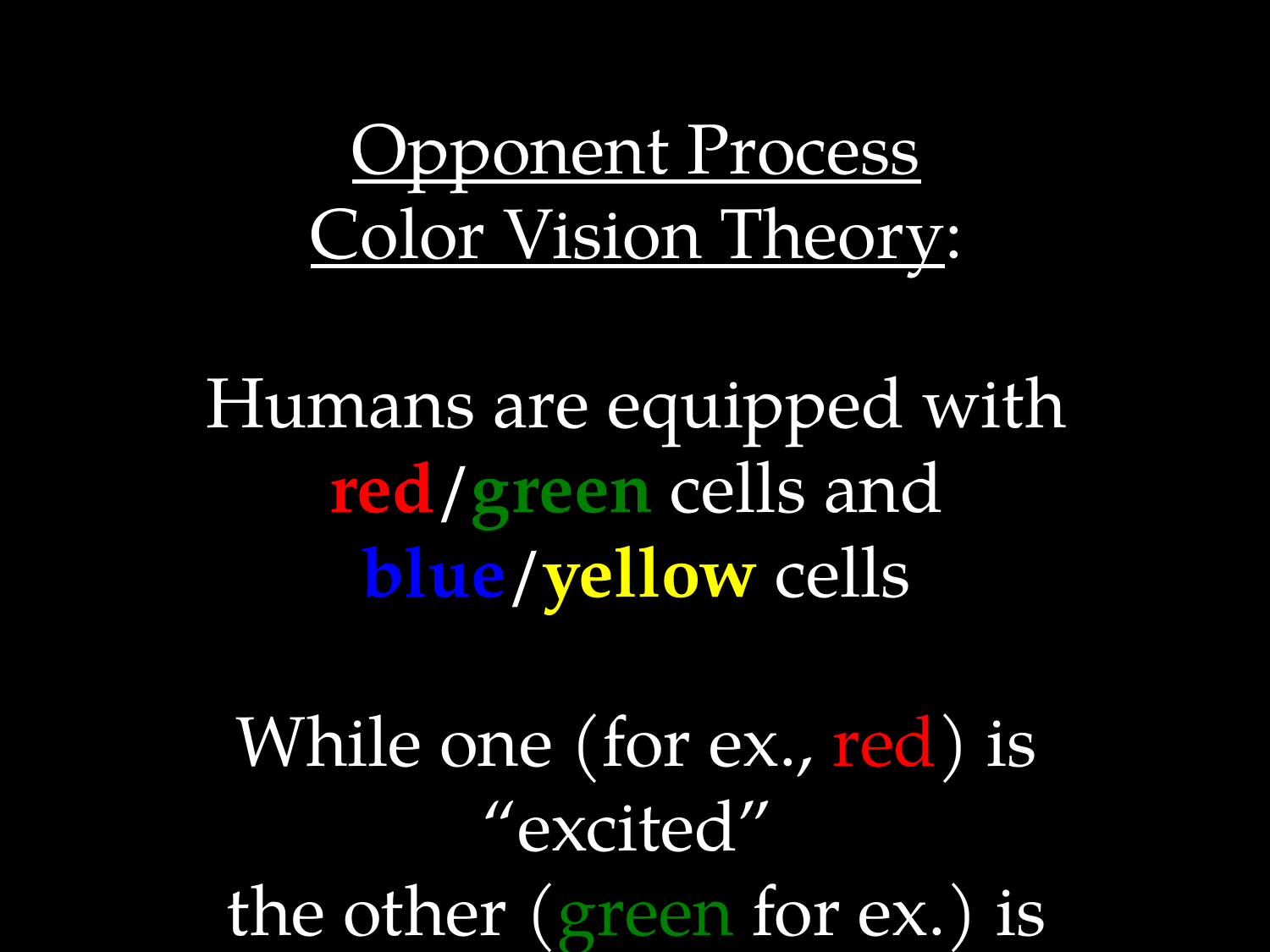

Opponent Process
Color Vision Theory:

Humans are equipped with
red/green cells and
blue/yellow cells

While one (for ex., red) is “excited”
the other (green for ex.) is “inhibited”